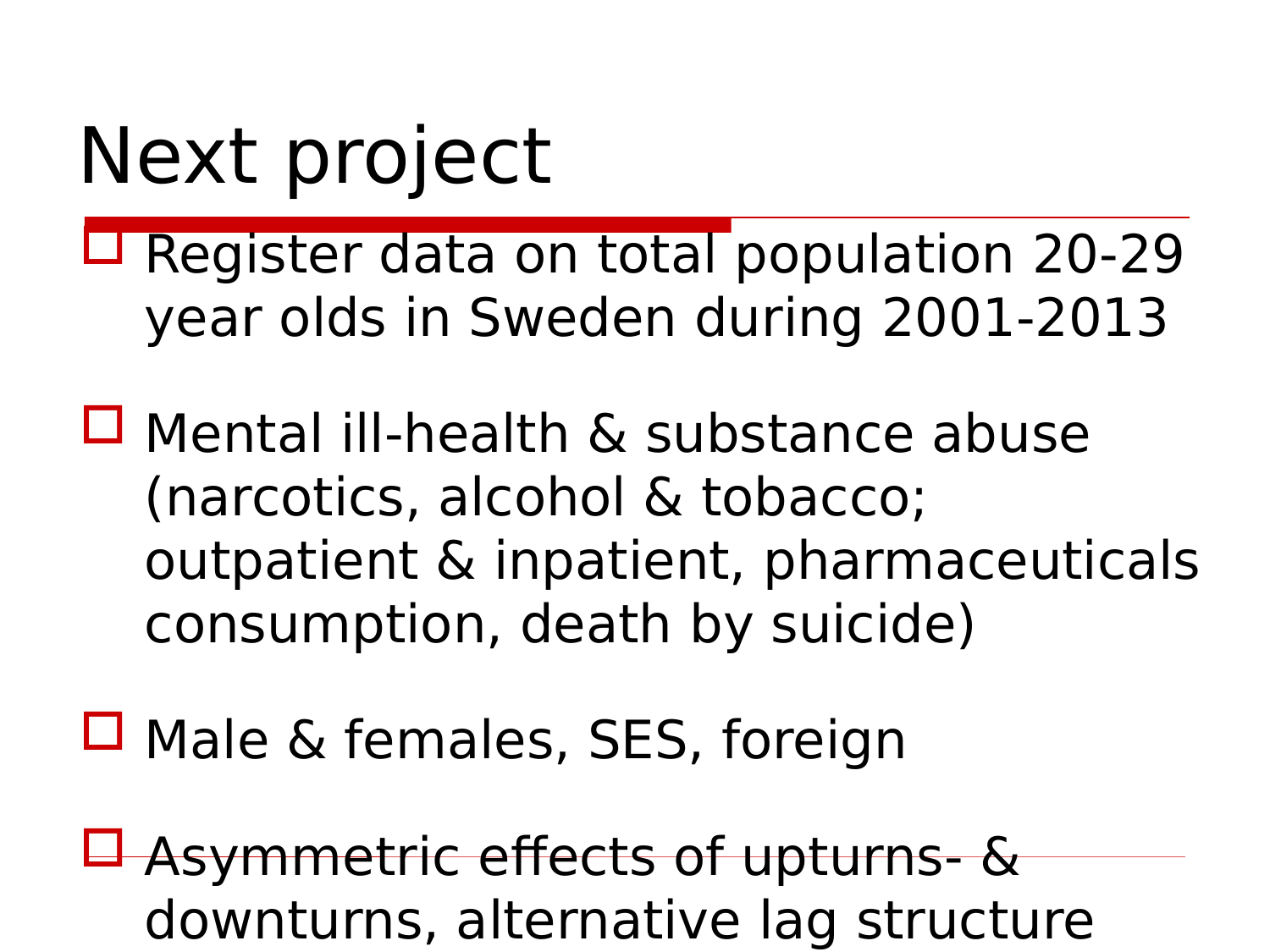

# Next project
Register data on total population 20-29 year olds in Sweden during 2001-2013
Mental ill-health & substance abuse (narcotics, alcohol & tobacco; outpatient & inpatient, pharmaceuticals consumption, death by suicide)
Male & females, SES, foreign
Asymmetric effects of upturns- & downturns, alternative lag structure